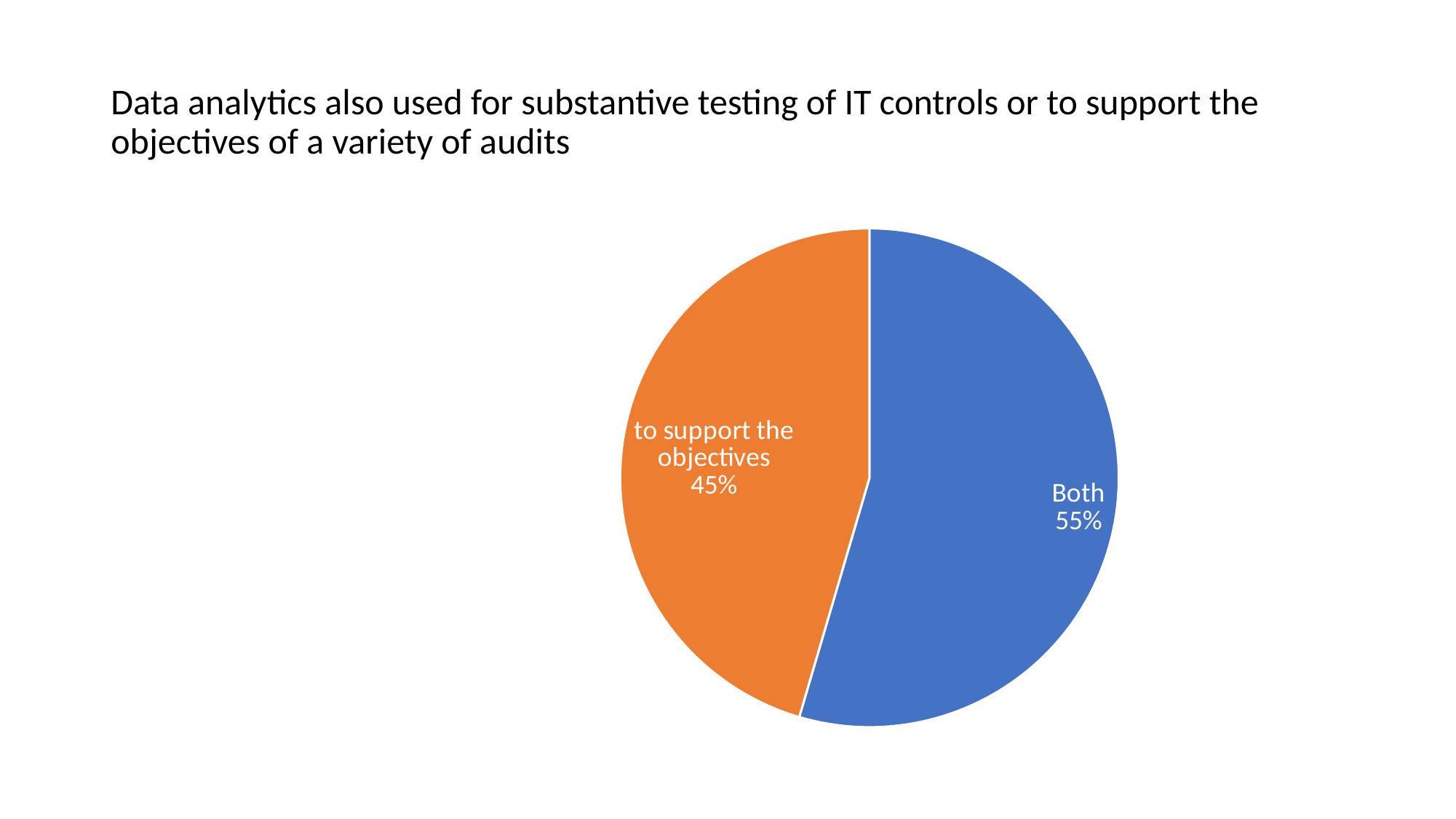

# Data analytics also used for substantive testing of IT controls or to support the objectives of a variety of audits

### Chart

| Category | Total |
|---|---|
| Both | 12.0 |
| to support the objectives | 10.0 |